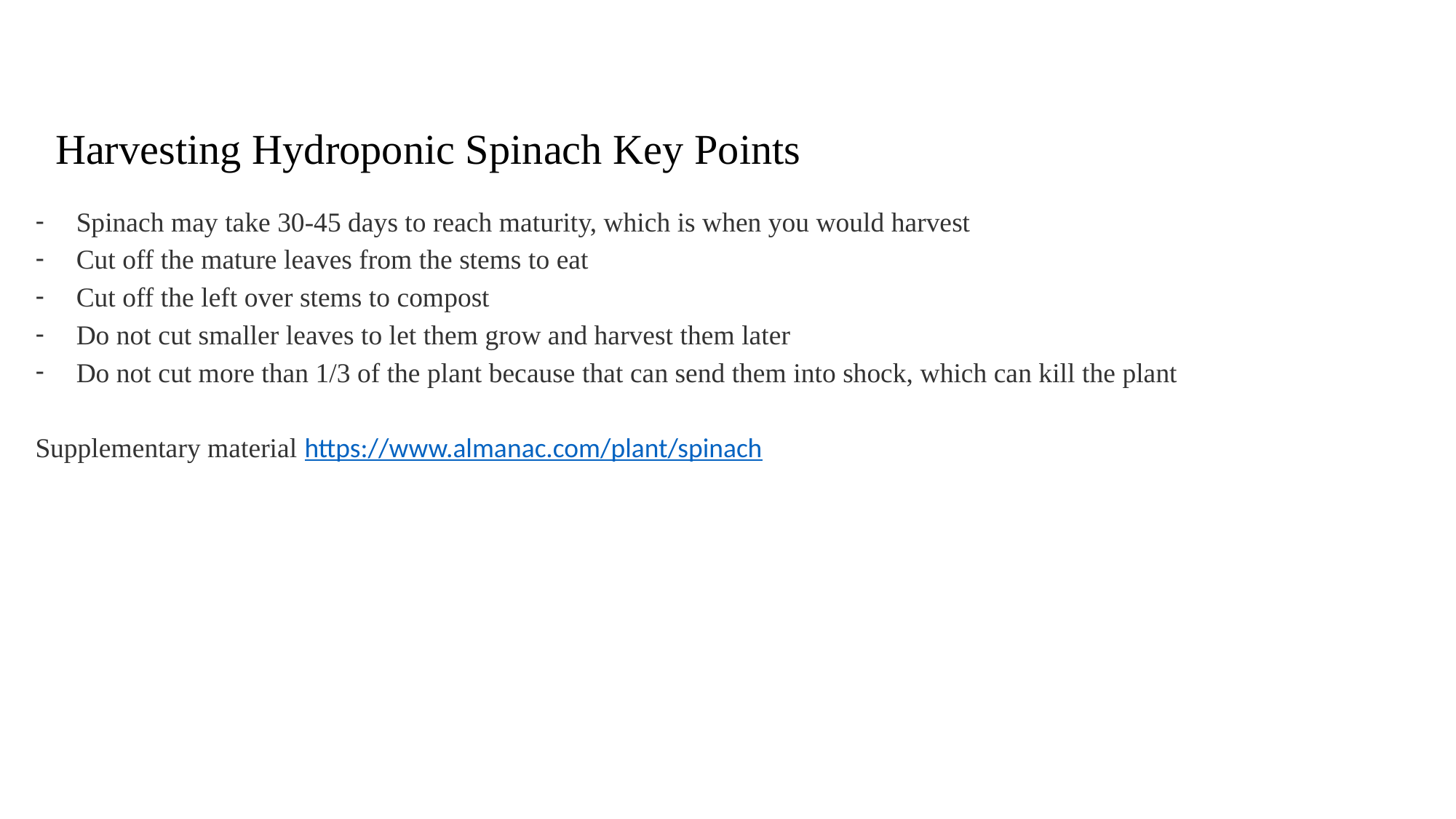

Harvesting Hydroponic Spinach Key Points
Spinach may take 30-45 days to reach maturity, which is when you would harvest
Cut off the mature leaves from the stems to eat
Cut off the left over stems to compost
Do not cut smaller leaves to let them grow and harvest them later
Do not cut more than 1/3 of the plant because that can send them into shock, which can kill the plant

Supplementary material https://www.almanac.com/plant/spinach